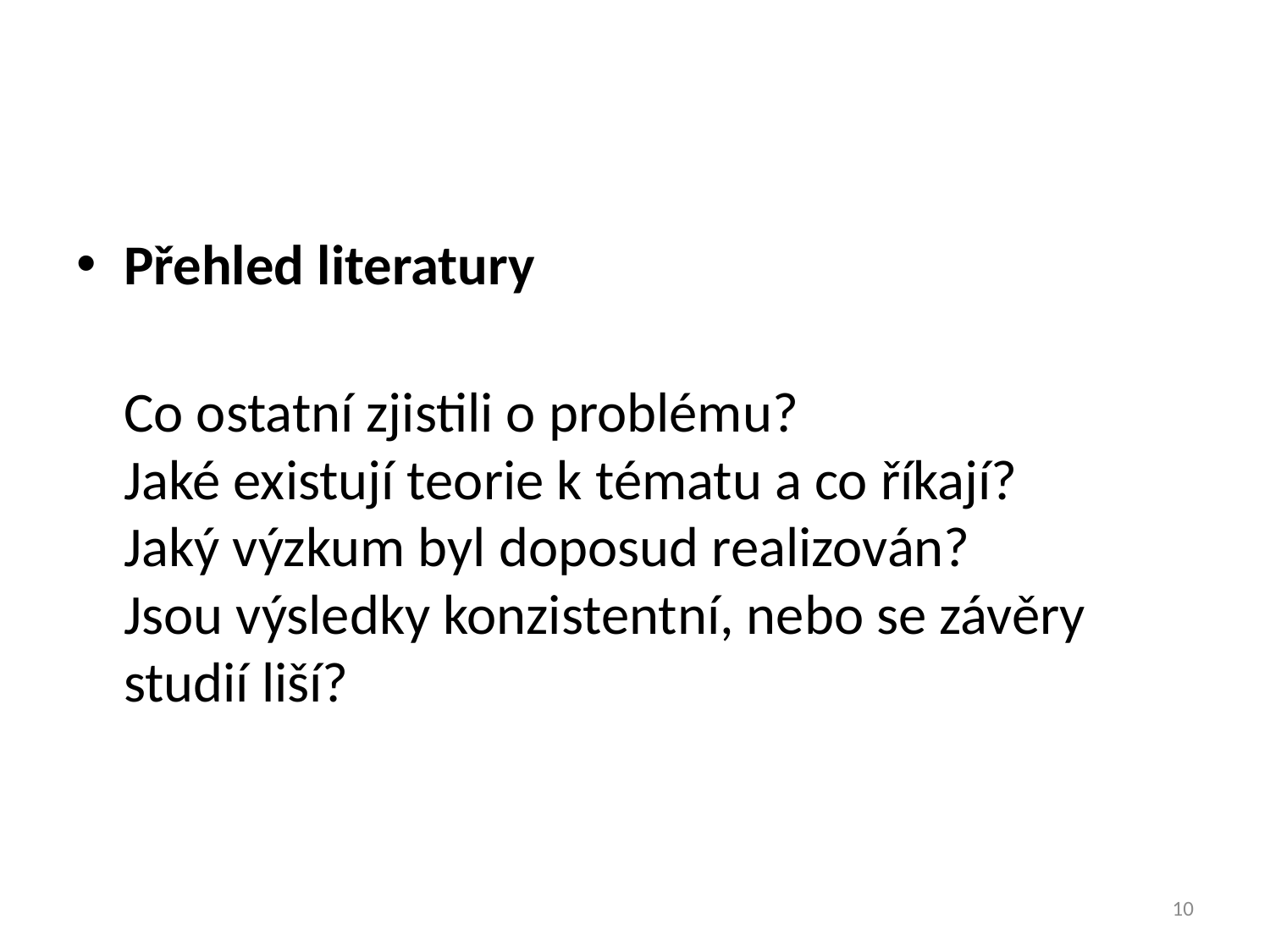

Přehled literatury
	Co ostatní zjistili o problému?
Jaké existují teorie k tématu a co říkají?
Jaký výzkum byl doposud realizován?
Jsou výsledky konzistentní, nebo se závěry studií liší?
10